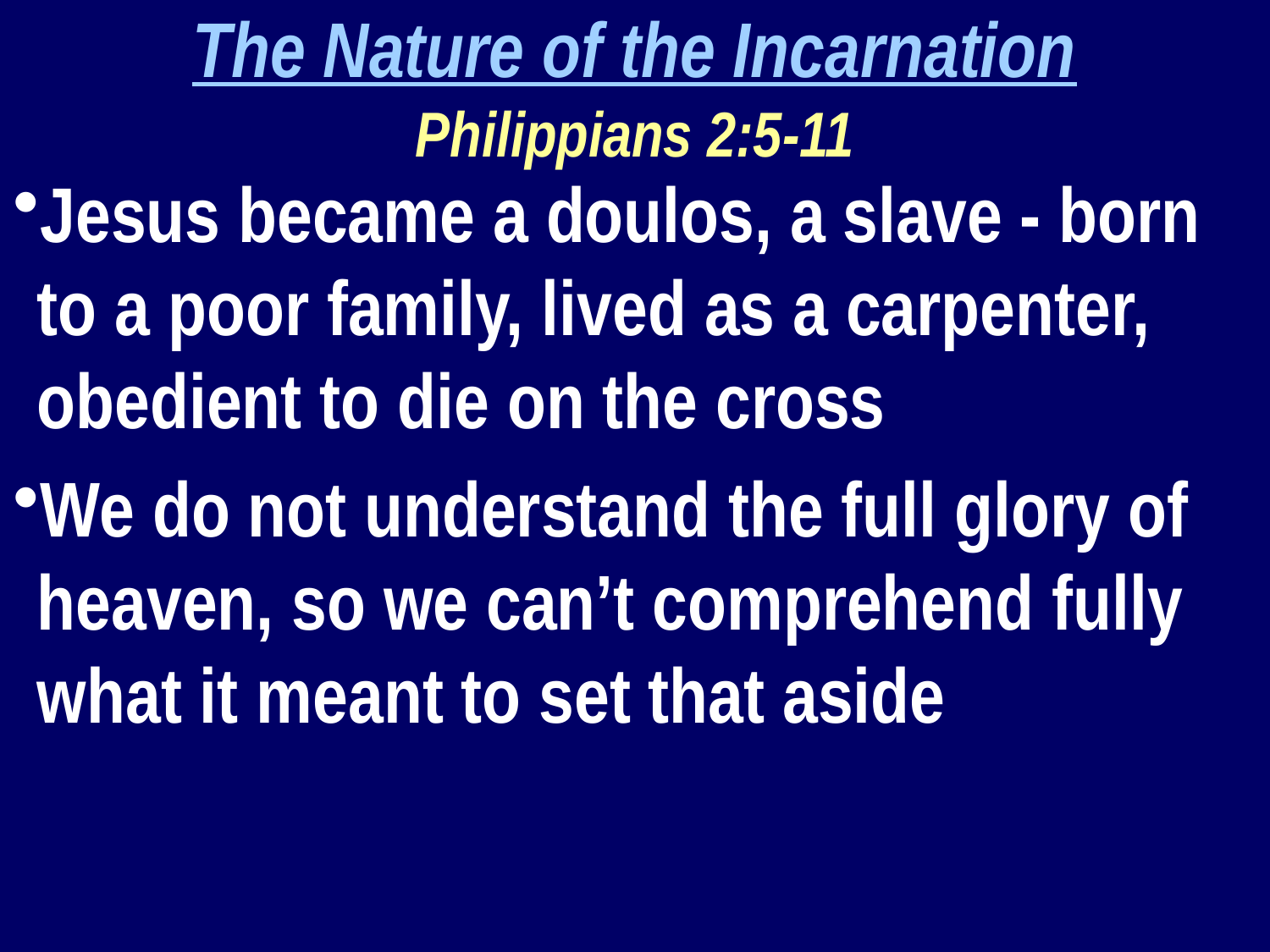

The Nature of the Incarnation
Philippians 2:5-11
Jesus became a doulos, a slave - born to a poor family, lived as a carpenter, obedient to die on the cross
We do not understand the full glory of heaven, so we can’t comprehend fully what it meant to set that aside